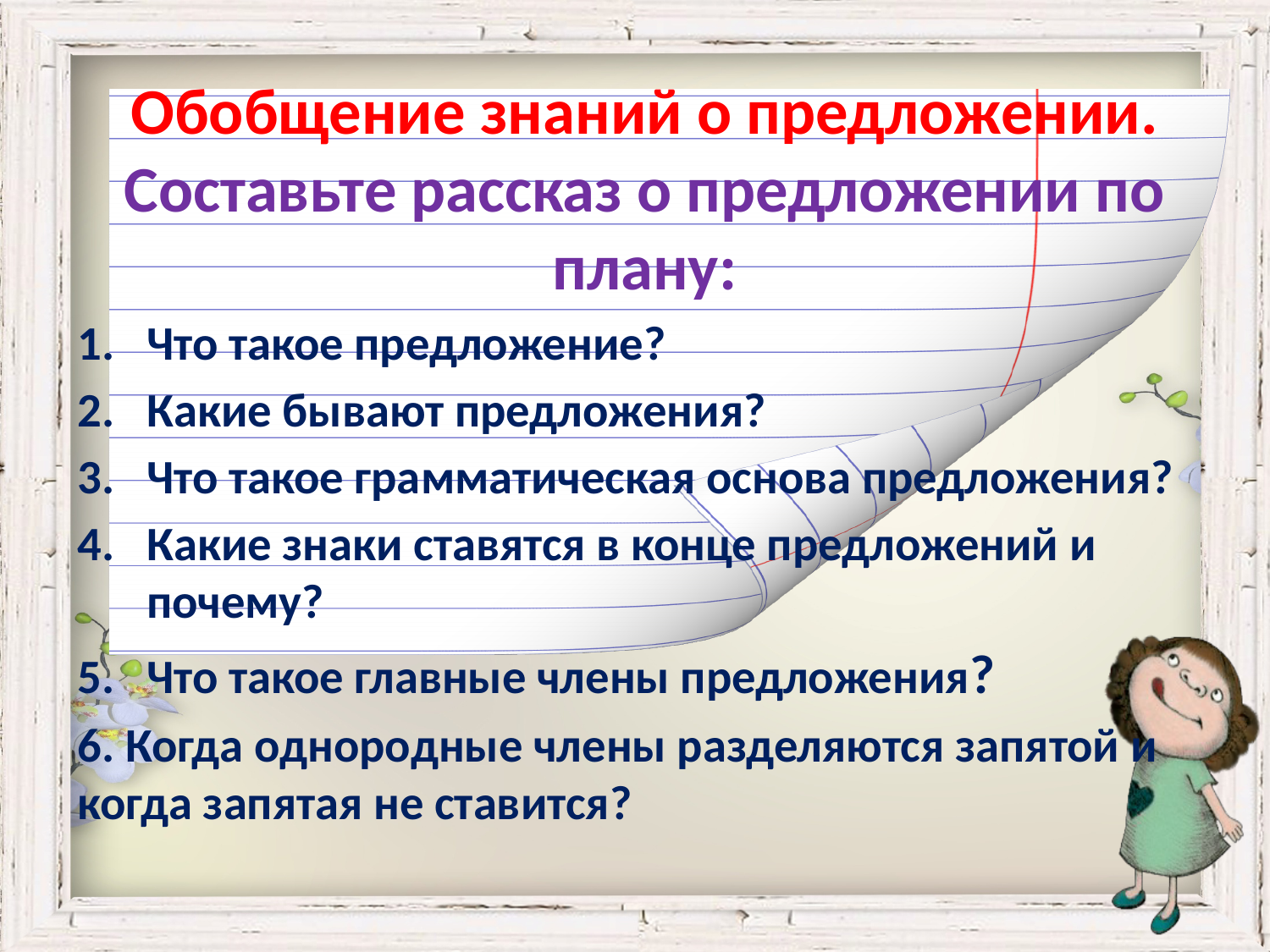

# Обобщение знаний о предложении. Составьте рассказ о предложении по плану:
Что такое предложение?
Какие бывают предложения?
Что такое грамматическая основа предложения?
Какие знаки ставятся в конце предложений и почему?
Что такое главные члены предложения?
6. Когда однородные члены разделяются запятой и когда запятая не ставится?